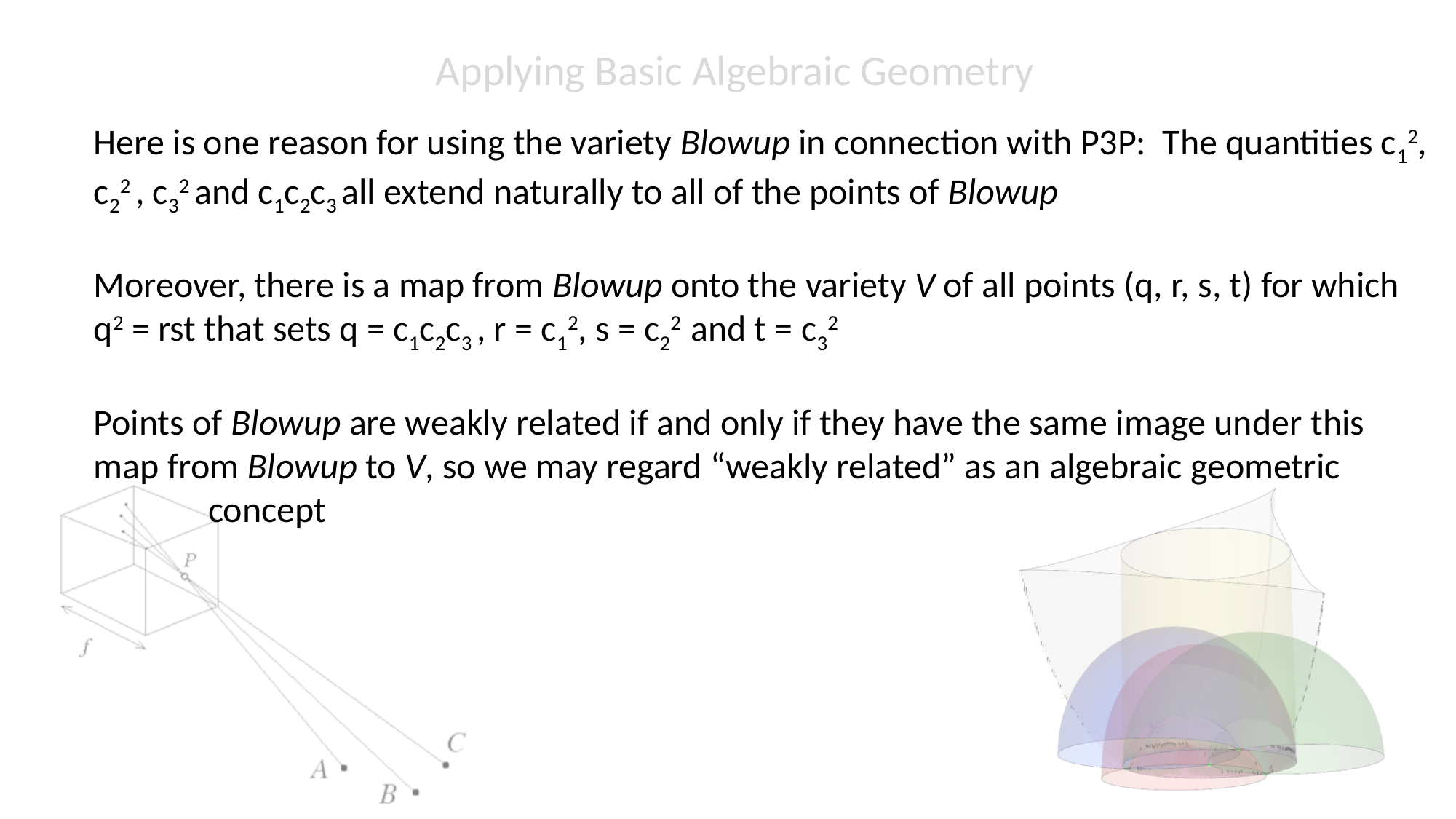

Applying Basic Algebraic Geometry

Here is one reason for using the variety Blowup in connection with P3P:  The quantities c12, c22 , c32 and c1c2c3 all extend naturally to all of the points of Blowup

Moreover, there is a map from Blowup onto the variety V of all points (q, r, s, t) for which q2 = rst that sets q = c1c2c3 , r = c12, s = c22  and t = c32

Points of Blowup are weakly related if and only if they have the same image under this map from Blowup to V, so we may regard “weakly related” as an algebraic geometric
              concept